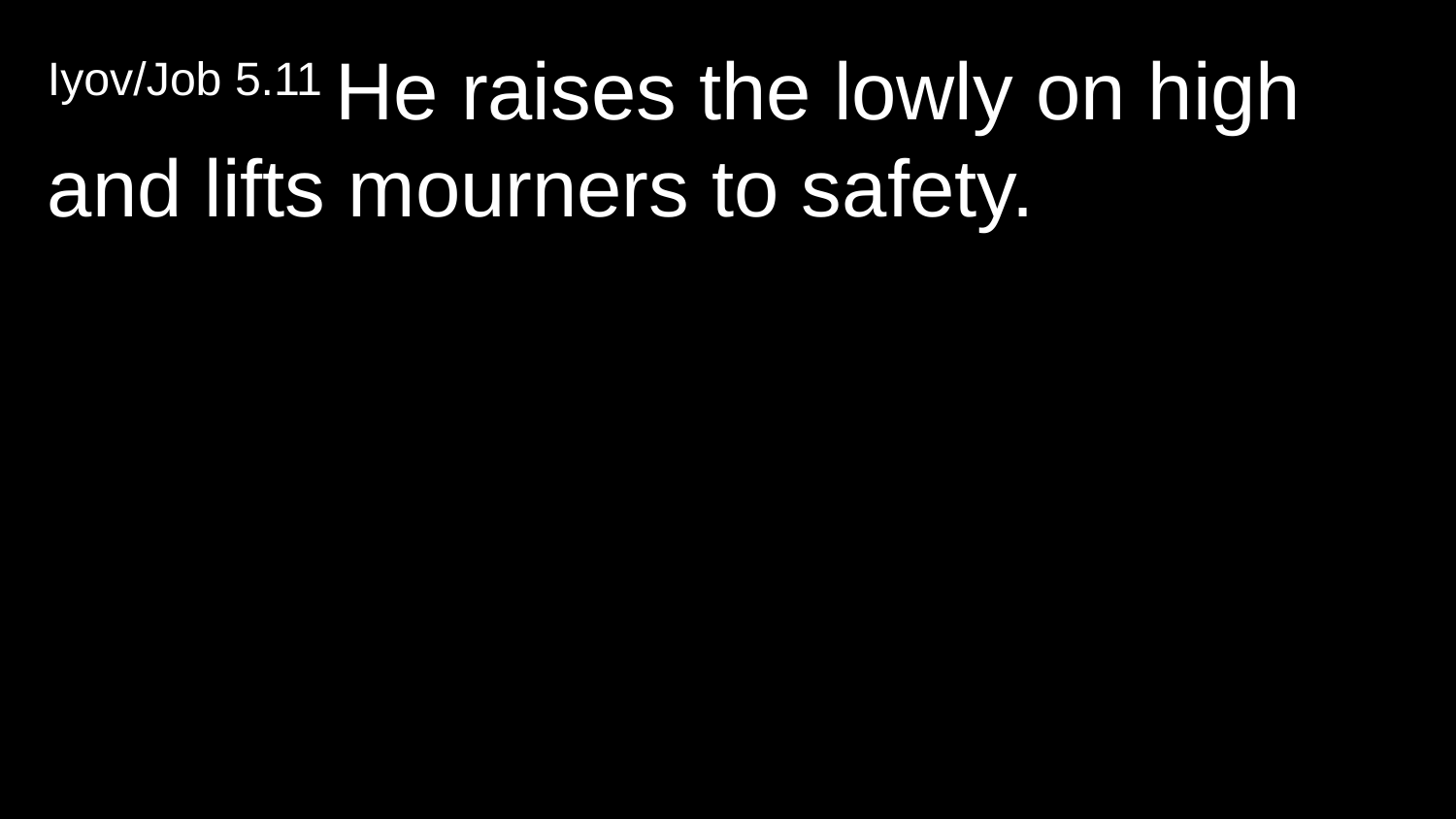

Iyov/Job 5.11 He raises the lowly on high and lifts mourners to safety.